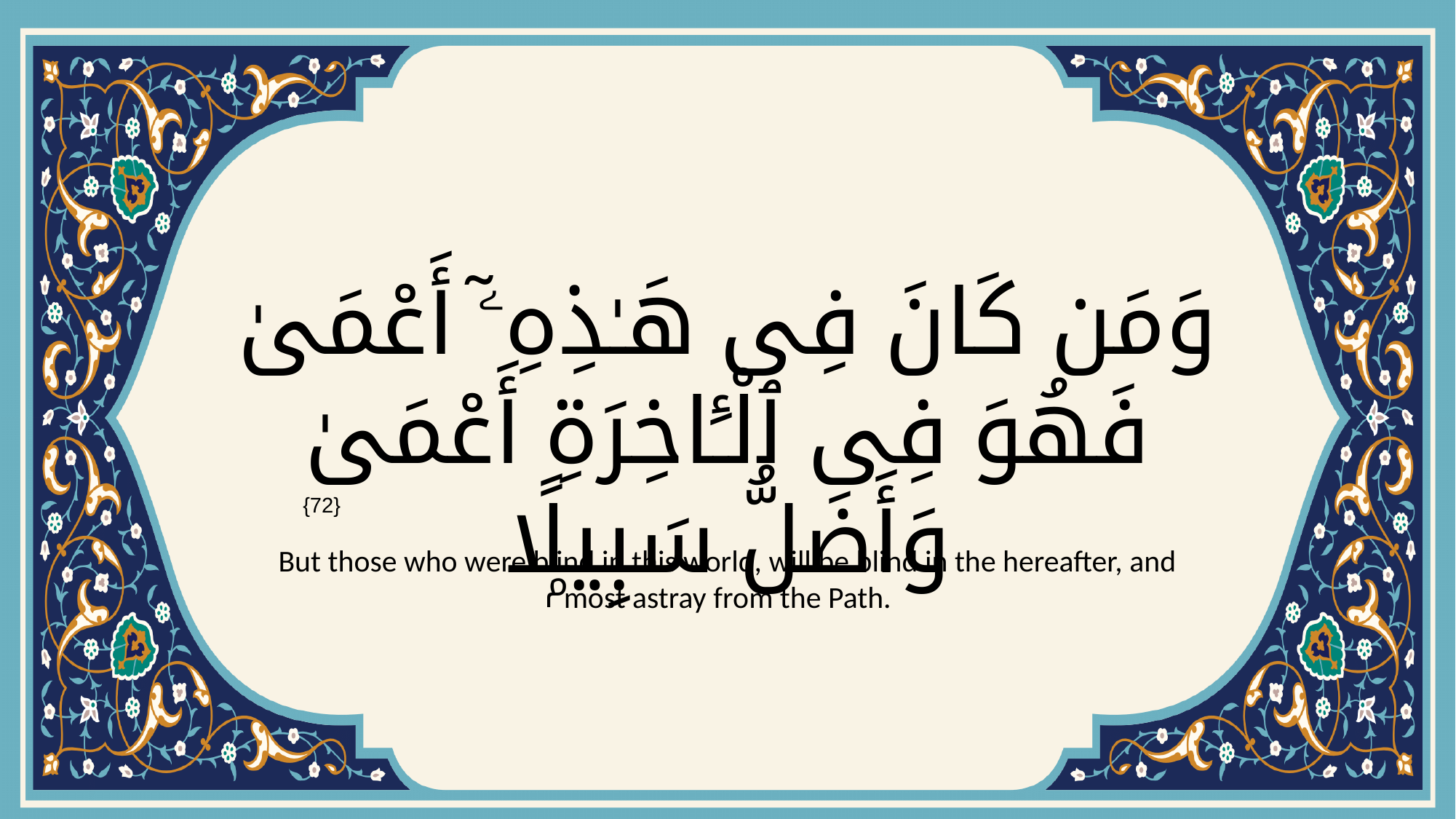

# وَمَن كَانَ فِى هَـٰذِهِۦٓ أَعْمَىٰ فَهُوَ فِى ٱلْـَٔاخِرَةِ أَعْمَىٰ وَأَضَلُّ سَبِيلًۭا
{72}
But those who were blind in this world, will be blind in the hereafter, and most astray from the Path.